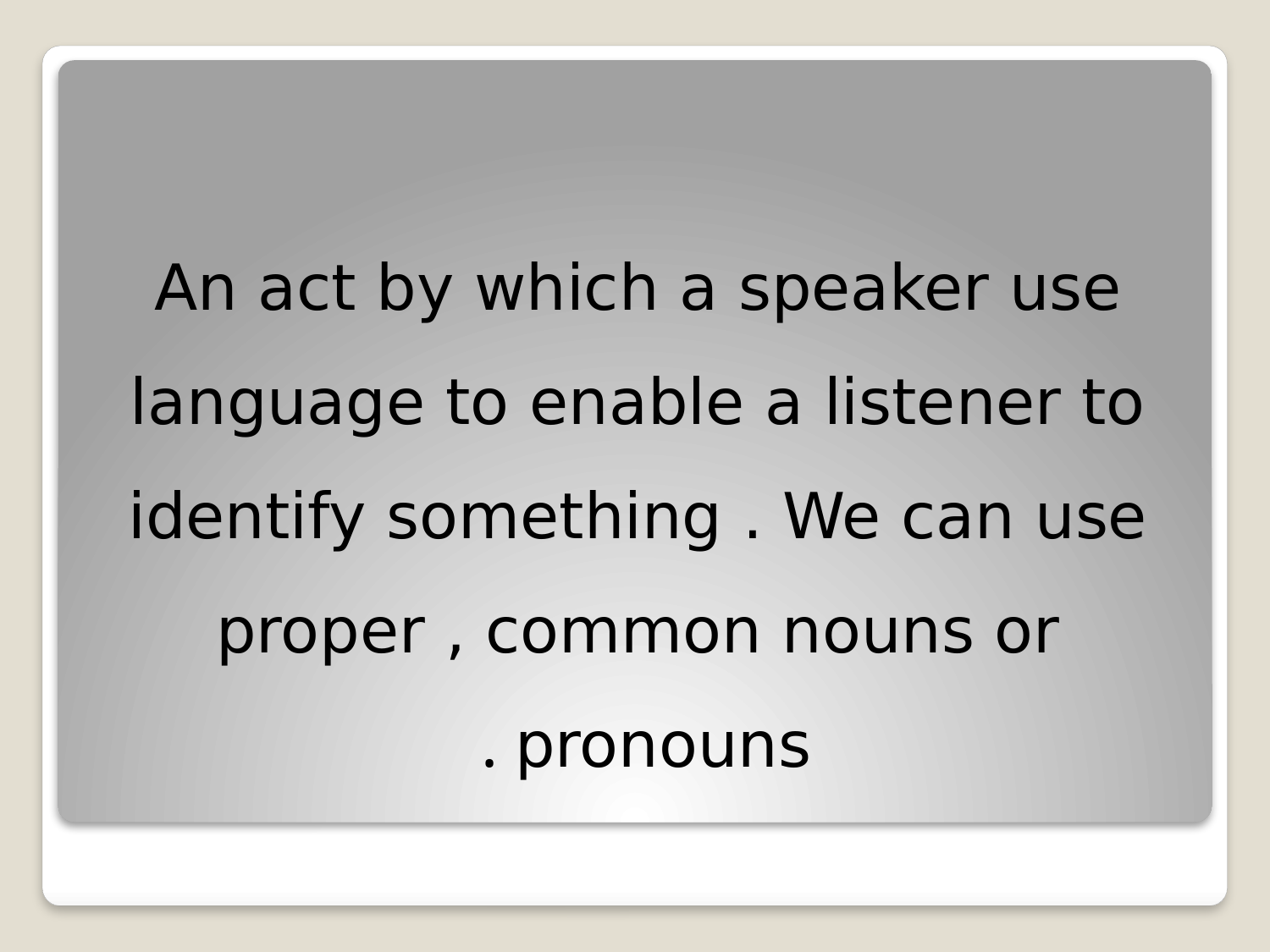

# An act by which a speaker use language to enable a listener to identify something . We can use proper , common nouns or pronouns .